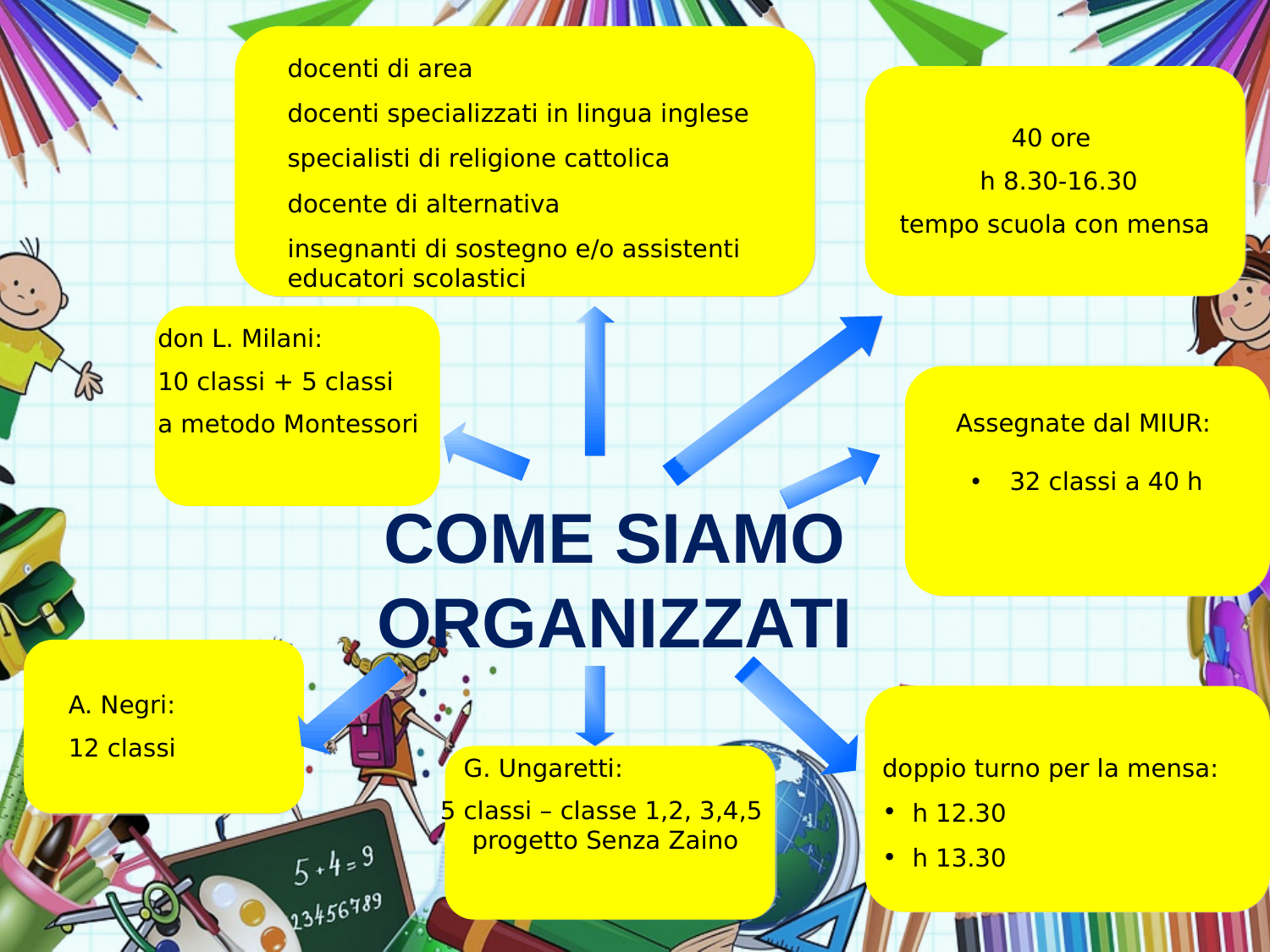

docenti di area
docenti specializzati in lingua inglese
specialisti di religione cattolica
docente di alternativa
insegnanti di sostegno e/o assistenti educatori scolastici

40 ore
 h 8.30-16.30
tempo scuola con mensa

don L. Milani:
10 classi + 5 classi
a metodo Montessori

Assegnate dal MIUR:

 32 classi a 40 h

COME SIAMO ORGANIZZATI

A. Negri:
12 classi

       G. Ungaretti:
    5 classi – classe 1,2, 3,4,5 progetto Senza Zaino

doppio turno per la mensa:
h 12.30
h 13.30